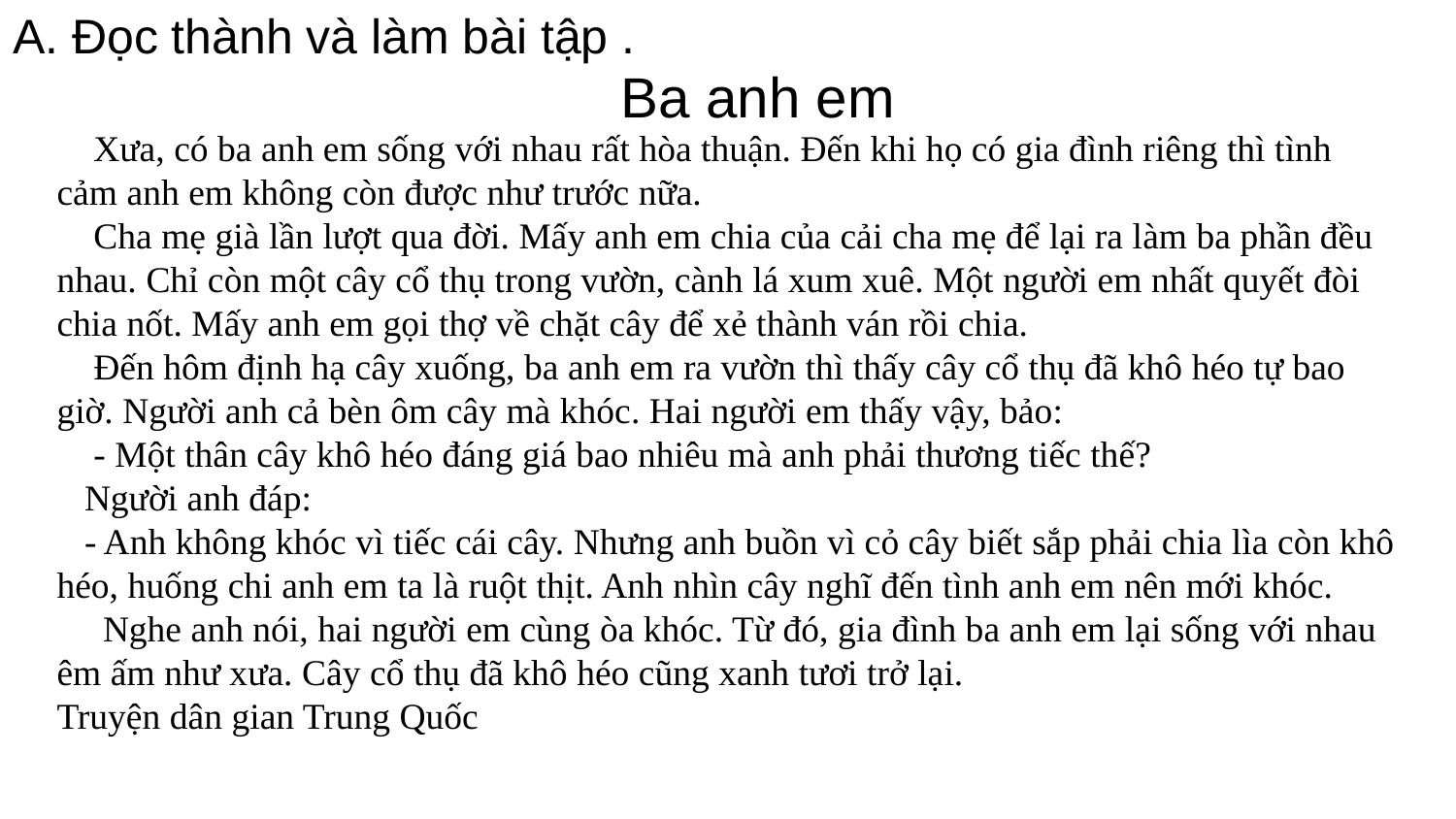

A. Đọc thành và làm bài tập .
Ba anh em
    Xưa, có ba anh em sống với nhau rất hòa thuận. Đến khi họ có gia đình riêng thì tình cảm anh em không còn được như trước nữa.
    Cha mẹ già lần lượt qua đời. Mấy anh em chia của cải cha mẹ để lại ra làm ba phần đều nhau. Chỉ còn một cây cổ thụ trong vườn, cành lá xum xuê. Một người em nhất quyết đòi chia nốt. Mấy anh em gọi thợ về chặt cây để xẻ thành ván rồi chia.
    Đến hôm định hạ cây xuống, ba anh em ra vườn thì thấy cây cổ thụ đã khô héo tự bao giờ. Người anh cả bèn ôm cây mà khóc. Hai người em thấy vậy, bảo:
    - Một thân cây khô héo đáng giá bao nhiêu mà anh phải thương tiếc thế?
   Người anh đáp:
   - Anh không khóc vì tiếc cái cây. Nhưng anh buồn vì cỏ cây biết sắp phải chia lìa còn khô héo, huống chi anh em ta là ruột thịt. Anh nhìn cây nghĩ đến tình anh em nên mới khóc.
     Nghe anh nói, hai người em cùng òa khóc. Từ đó, gia đình ba anh em lại sống với nhau êm ấm như xưa. Cây cổ thụ đã khô héo cũng xanh tươi trở lại.
Truyện dân gian Trung Quốc